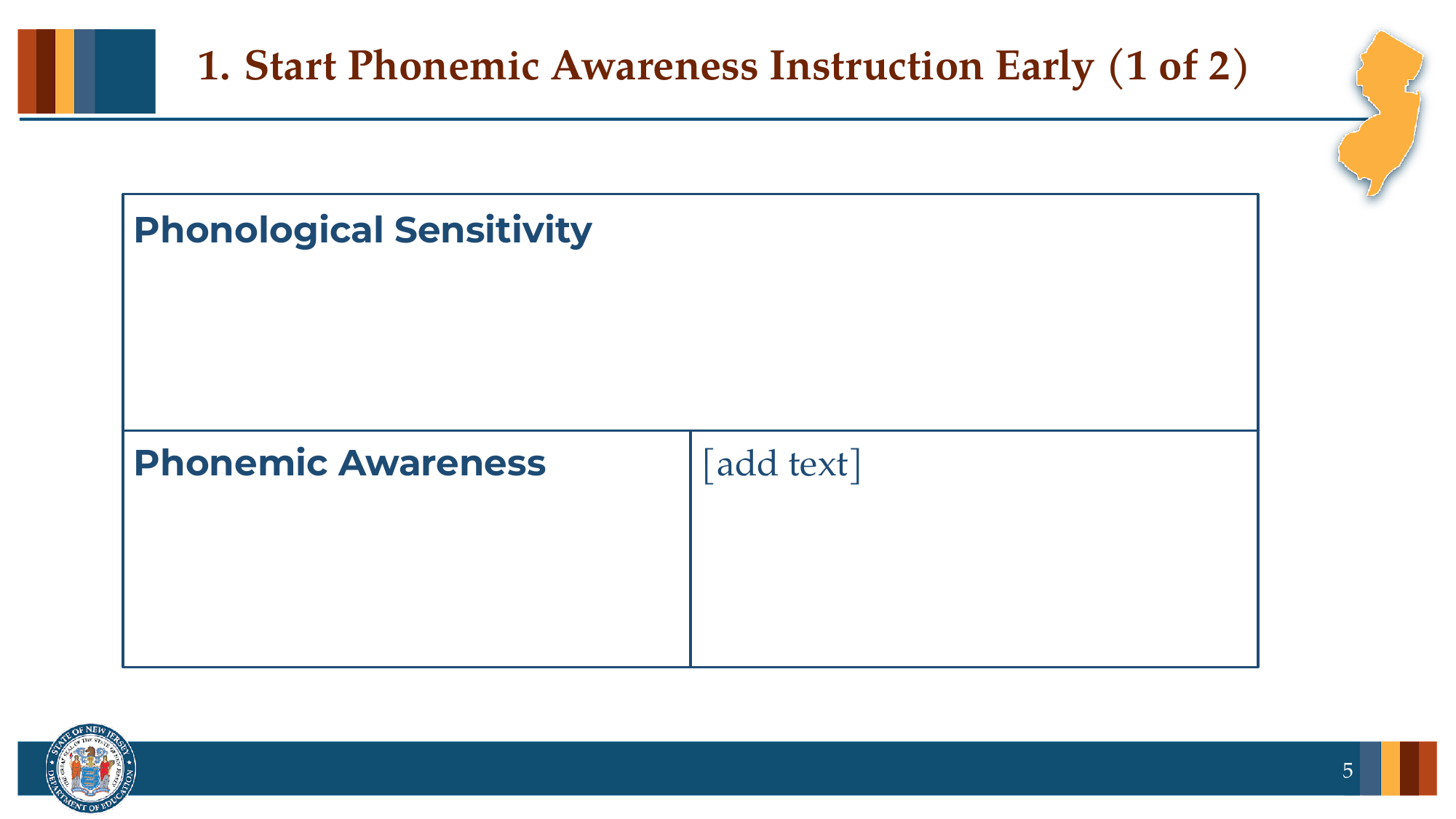

# Start Phonemic Awareness Instruction Early (1 of 2)
Phonological Sensitivity
Phonemic Awareness
[add text]
5